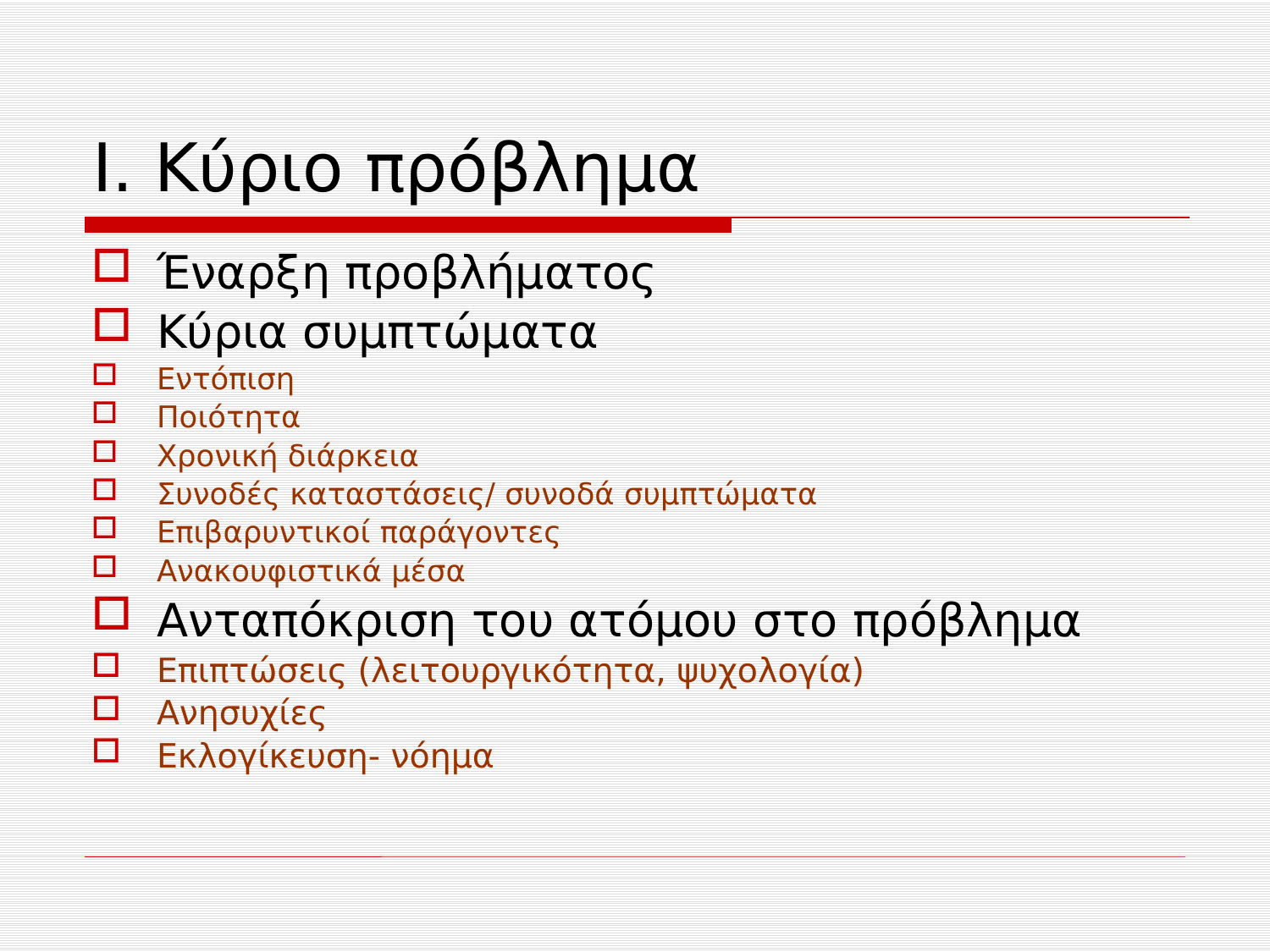

# Ι. Κύριο πρόβλημα
Έναρξη προβλήματος
Κύρια συμπτώματα
Εντόπιση
Ποιότητα
Χρονική διάρκεια
Συνοδές καταστάσεις/ συνοδά συμπτώματα
Επιβαρυντικοί παράγοντες
Ανακουφιστικά μέσα
Ανταπόκριση του ατόμου στο πρόβλημα
Επιπτώσεις (λειτουργικότητα, ψυχολογία)
Ανησυχίες
Εκλογίκευση- νόημα